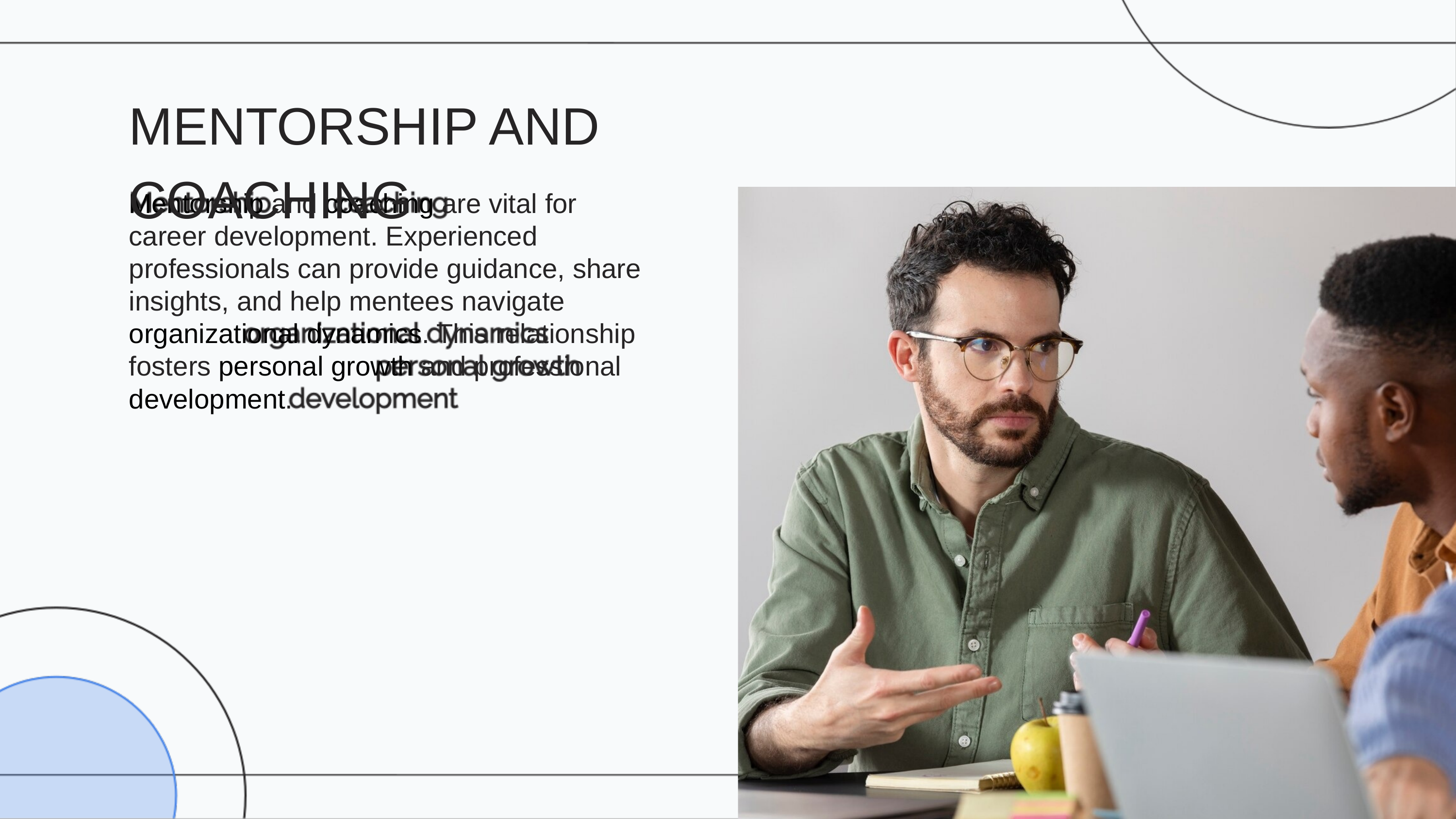

MENTORSHIP AND COACHING
Mentorship and coaching are vital for career development. Experienced professionals can provide guidance, share insights, and help mentees navigate organizational dynamics. This relationship fosters personal growth and professional development.